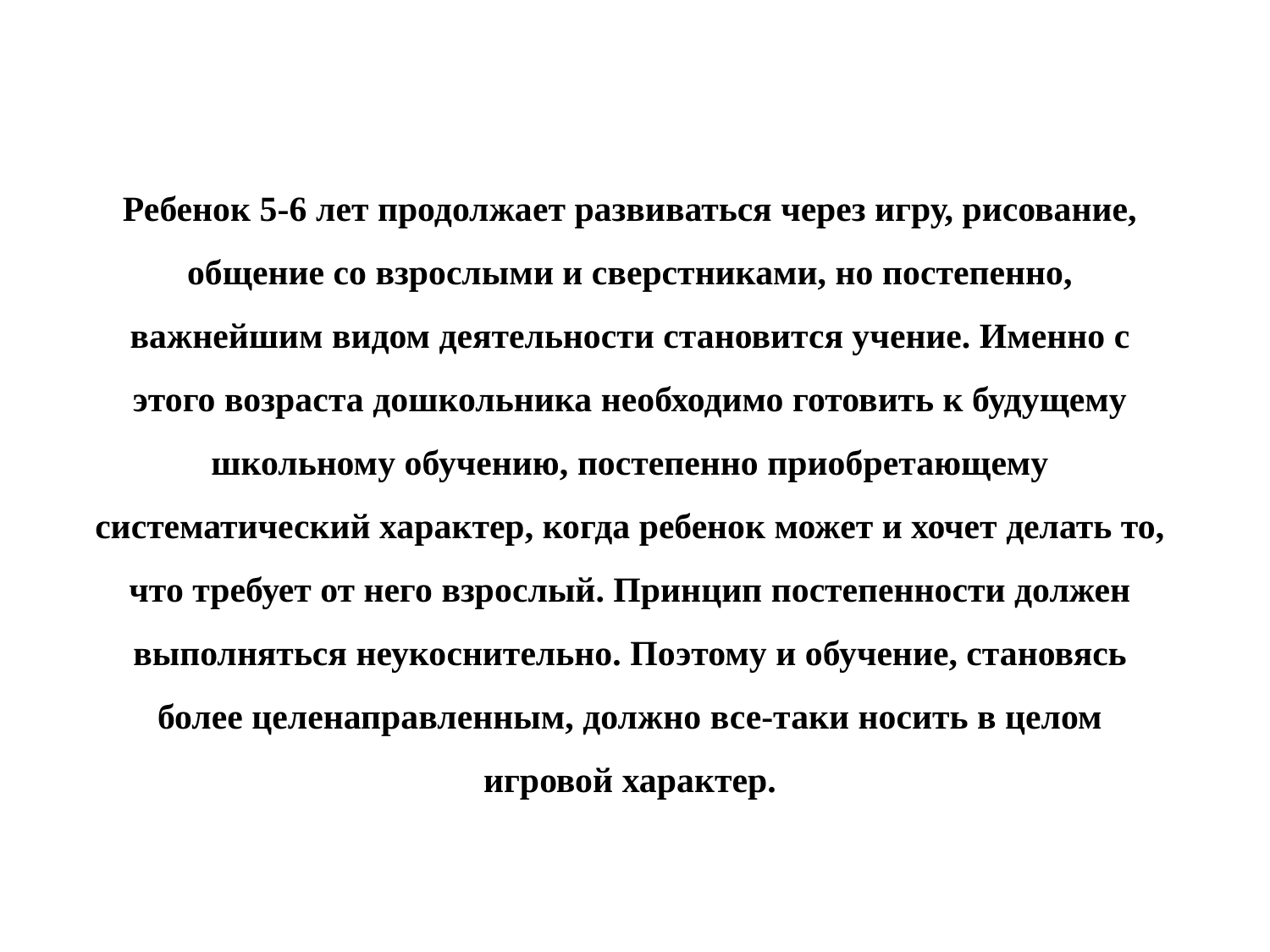

Ребенок 5-6 лет продолжает развиваться через игру, рисование, общение со взрослыми и сверстниками, но постепенно, важнейшим видом деятельности становится учение. Именно с этого возраста дошкольника необходимо готовить к будущему школьному обучению, постепенно приобретающему систематический характер, когда ребенок может и хочет делать то, что требует от него взрослый. Принцип постепенности должен выполняться неукоснительно. Поэтому и обучение, становясь более целенаправленным, должно все-таки носить в целом игровой характер.